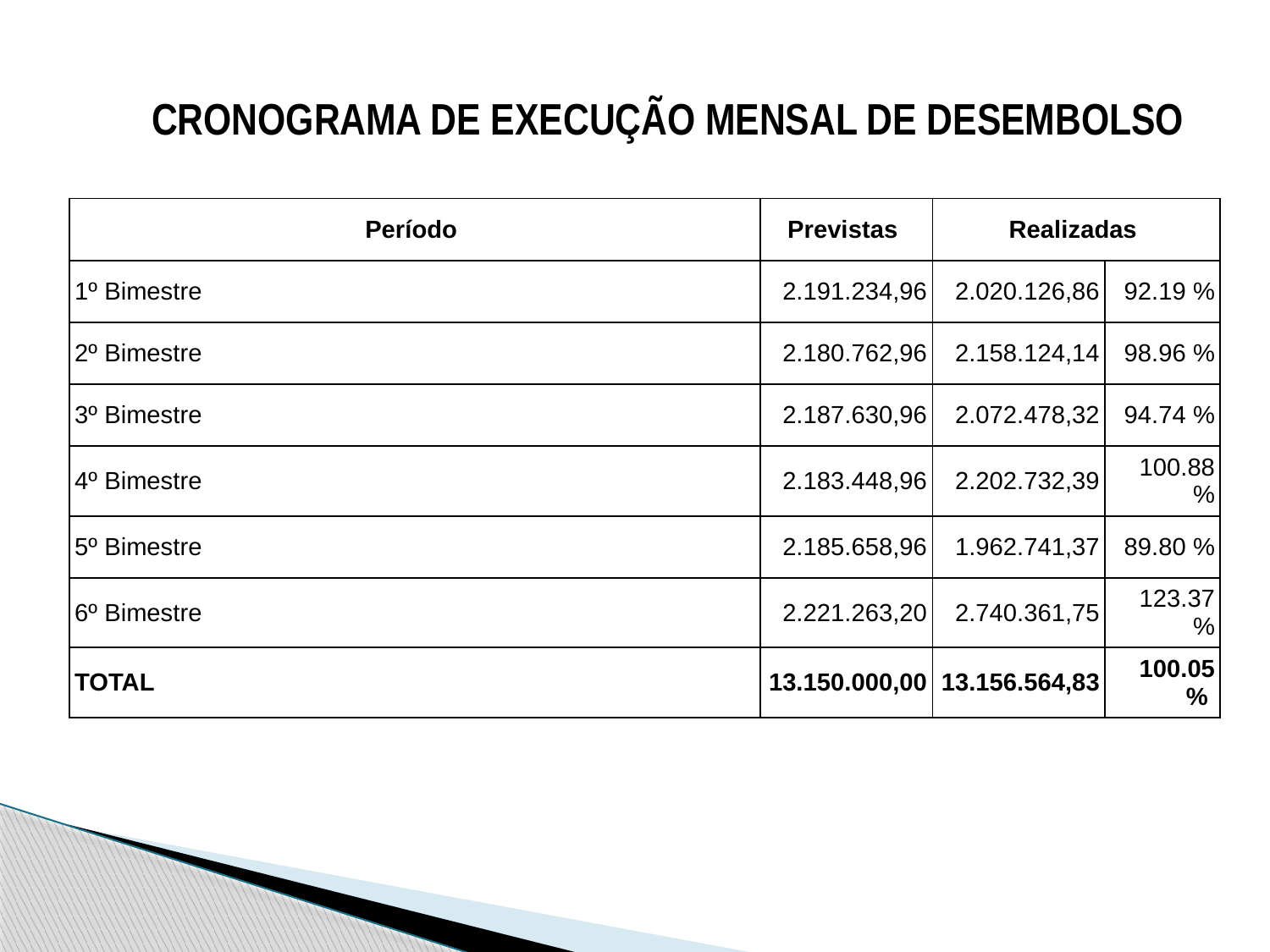

CRONOGRAMA DE EXECUÇÃO MENSAL DE DESEMBOLSO
| Período | Previstas | Realizadas |  |
| --- | --- | --- | --- |
| 1º Bimestre | 2.191.234,96 | 2.020.126,86 | 92.19 % |
| 2º Bimestre | 2.180.762,96 | 2.158.124,14 | 98.96 % |
| 3º Bimestre | 2.187.630,96 | 2.072.478,32 | 94.74 % |
| 4º Bimestre | 2.183.448,96 | 2.202.732,39 | 100.88 % |
| 5º Bimestre | 2.185.658,96 | 1.962.741,37 | 89.80 % |
| 6º Bimestre | 2.221.263,20 | 2.740.361,75 | 123.37 % |
| TOTAL | 13.150.000,00 | 13.156.564,83 | 100.05 % |